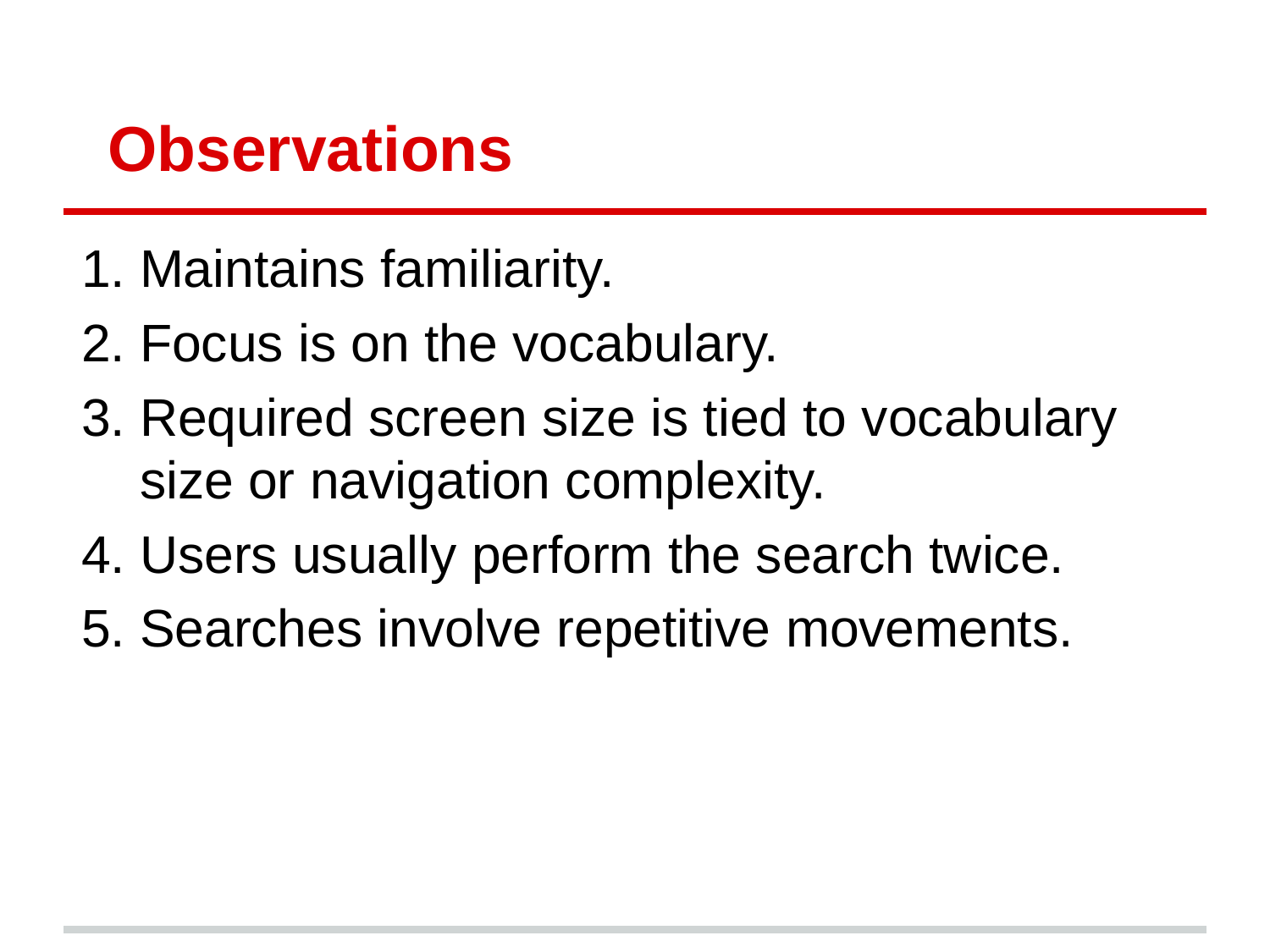

# Observations
Maintains familiarity.
Focus is on the vocabulary.
Required screen size is tied to vocabulary size or navigation complexity.
Users usually perform the search twice.
Searches involve repetitive movements.